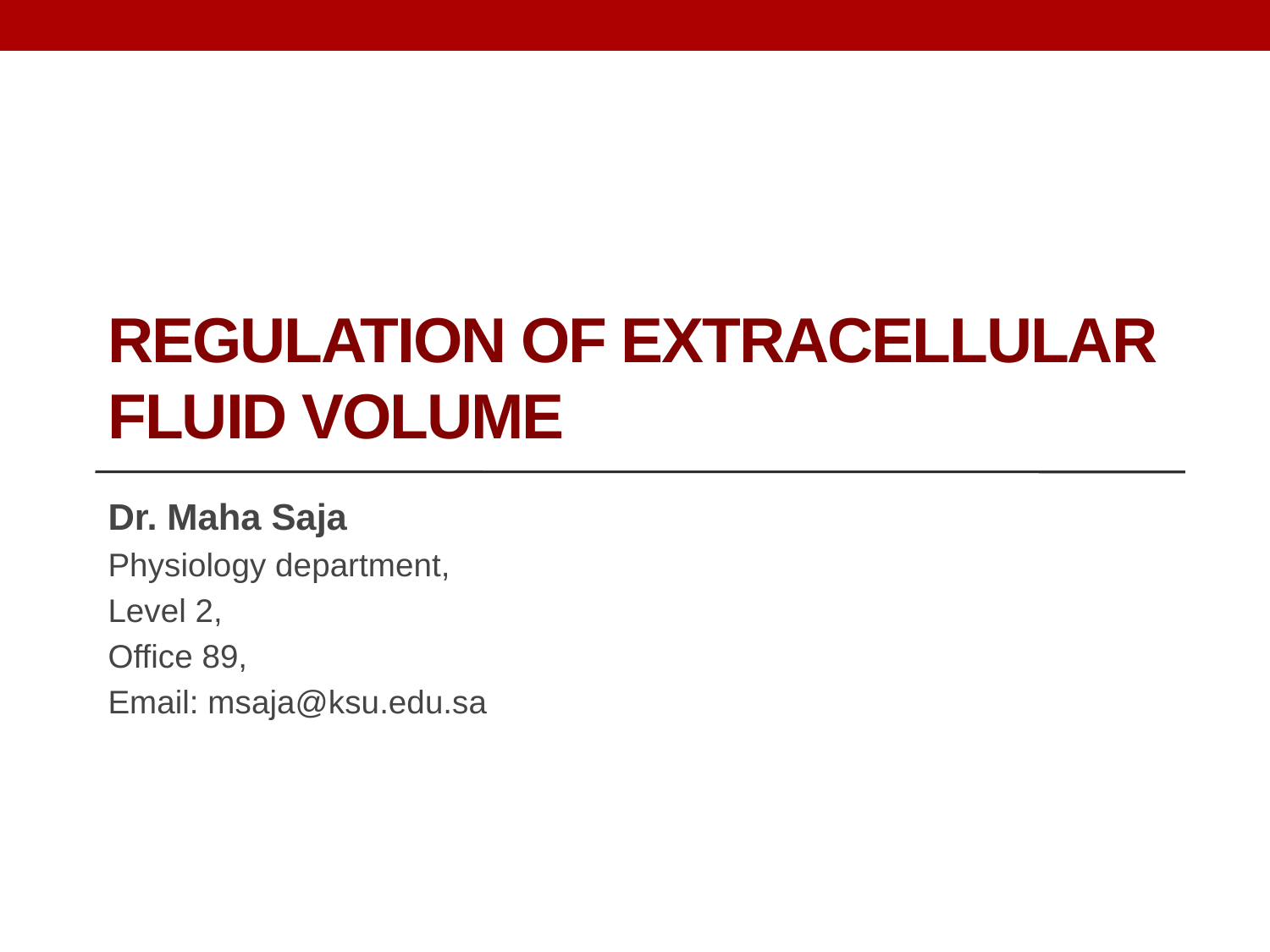

# Regulation of extracellular fluid volume
Dr. Maha Saja
Physiology department,
Level 2,
Office 89,
Email: msaja@ksu.edu.sa